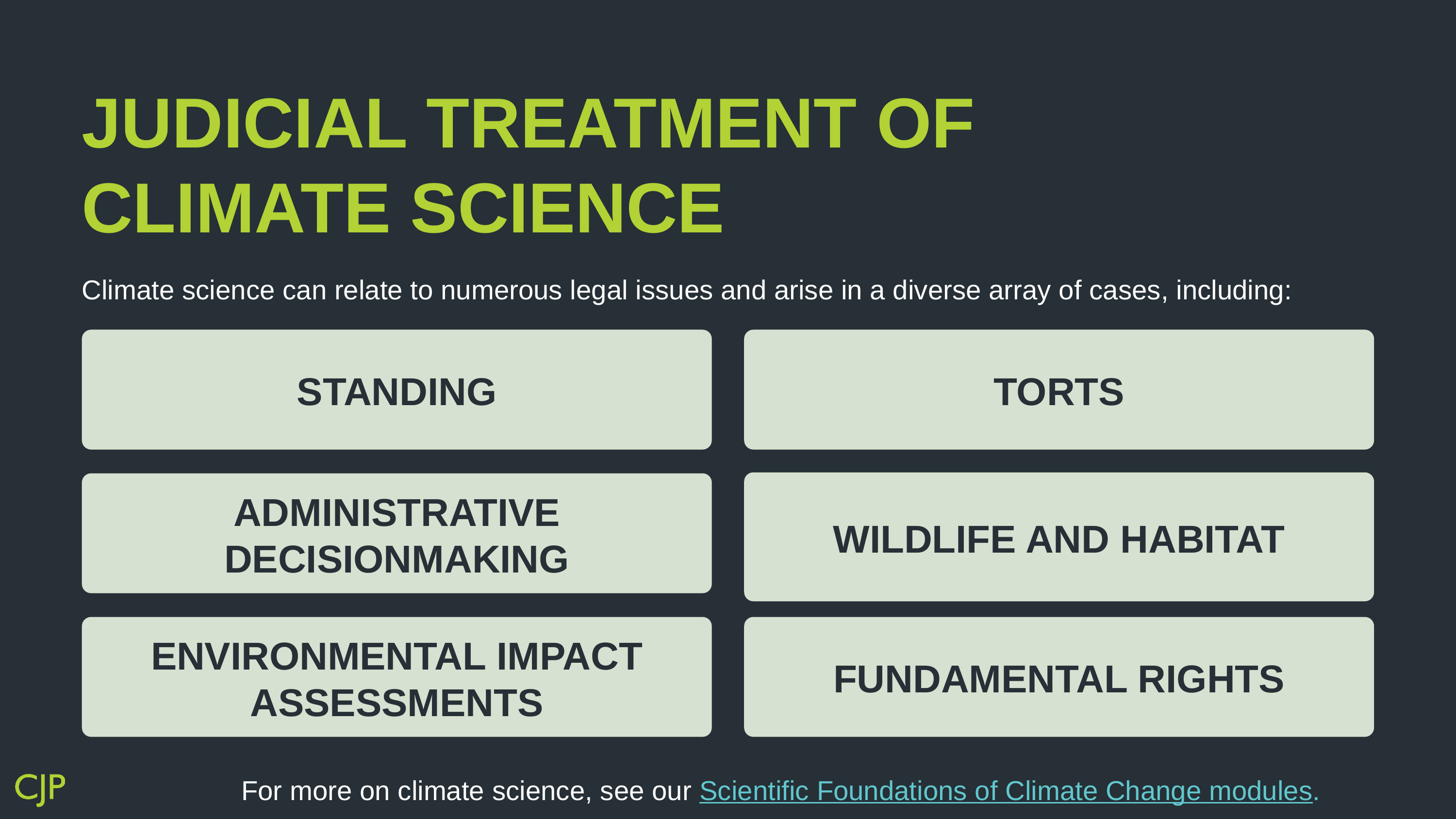

JUDICIAL TREATMENT OF CLIMATE SCIENCE
Climate science can relate to numerous legal issues and arise in a diverse array of cases, including:

STANDING
TORTS

ADMINISTRATIVE DECISIONMAKING
WILDLIFE AND HABITAT

ENVIRONMENTAL IMPACT ASSESSMENTS

FUNDAMENTAL RIGHTS

 For more on climate science, see our Scientific Foundations of Climate Change modules.